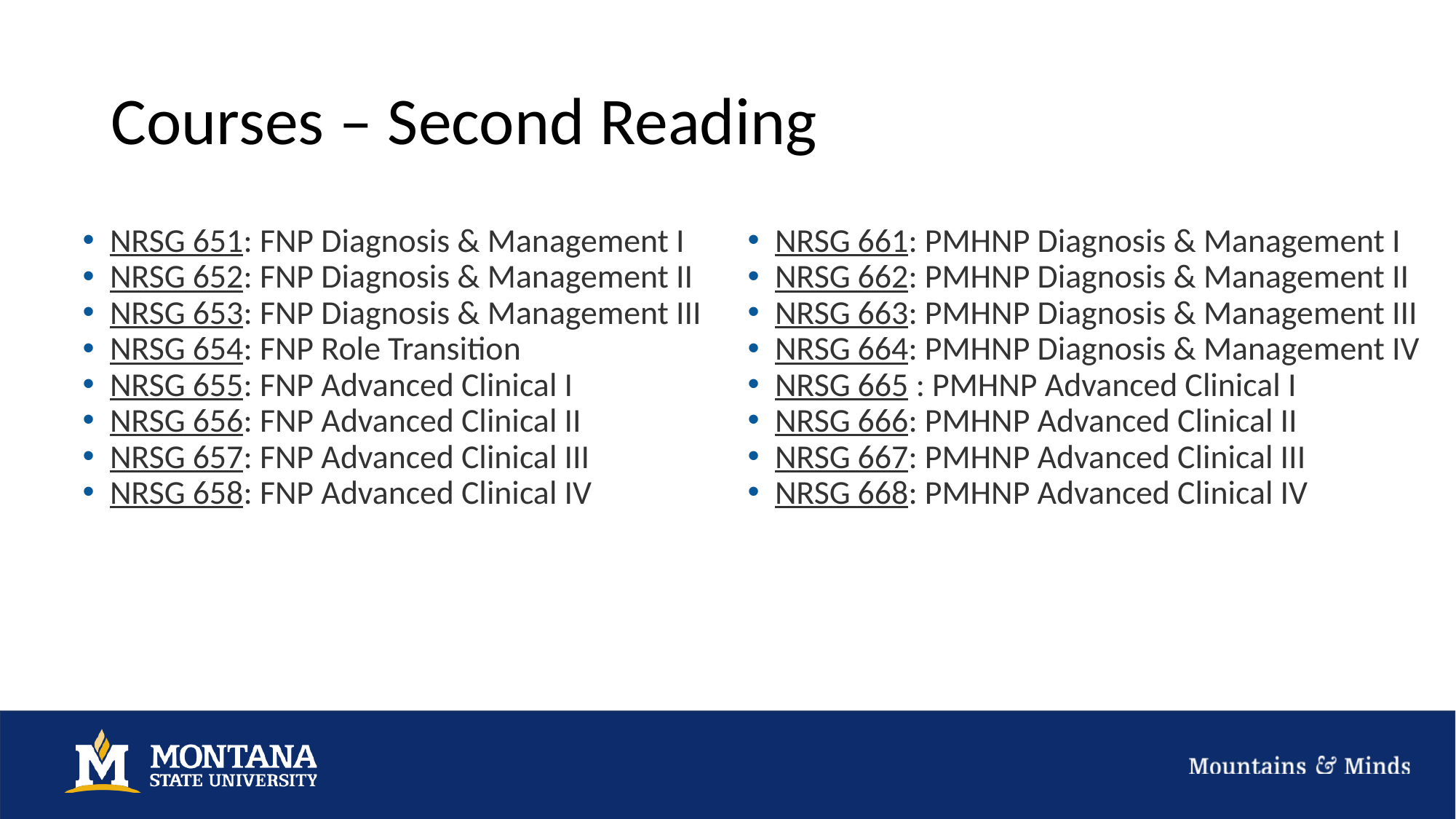

# Courses – Second Reading
NRSG 651: FNP Diagnosis & Management I
NRSG 652: FNP Diagnosis & Management II
NRSG 653: FNP Diagnosis & Management III
NRSG 654: FNP Role Transition
NRSG 655: FNP Advanced Clinical I
NRSG 656: FNP Advanced Clinical II
NRSG 657: FNP Advanced Clinical III
NRSG 658: FNP Advanced Clinical IV

NRSG 661: PMHNP Diagnosis & Management I
NRSG 662: PMHNP Diagnosis & Management II
NRSG 663: PMHNP Diagnosis & Management III
NRSG 664: PMHNP Diagnosis & Management IV
NRSG 665 : PMHNP Advanced Clinical I
NRSG 666: PMHNP Advanced Clinical II
NRSG 667: PMHNP Advanced Clinical III
NRSG 668: PMHNP Advanced Clinical IV